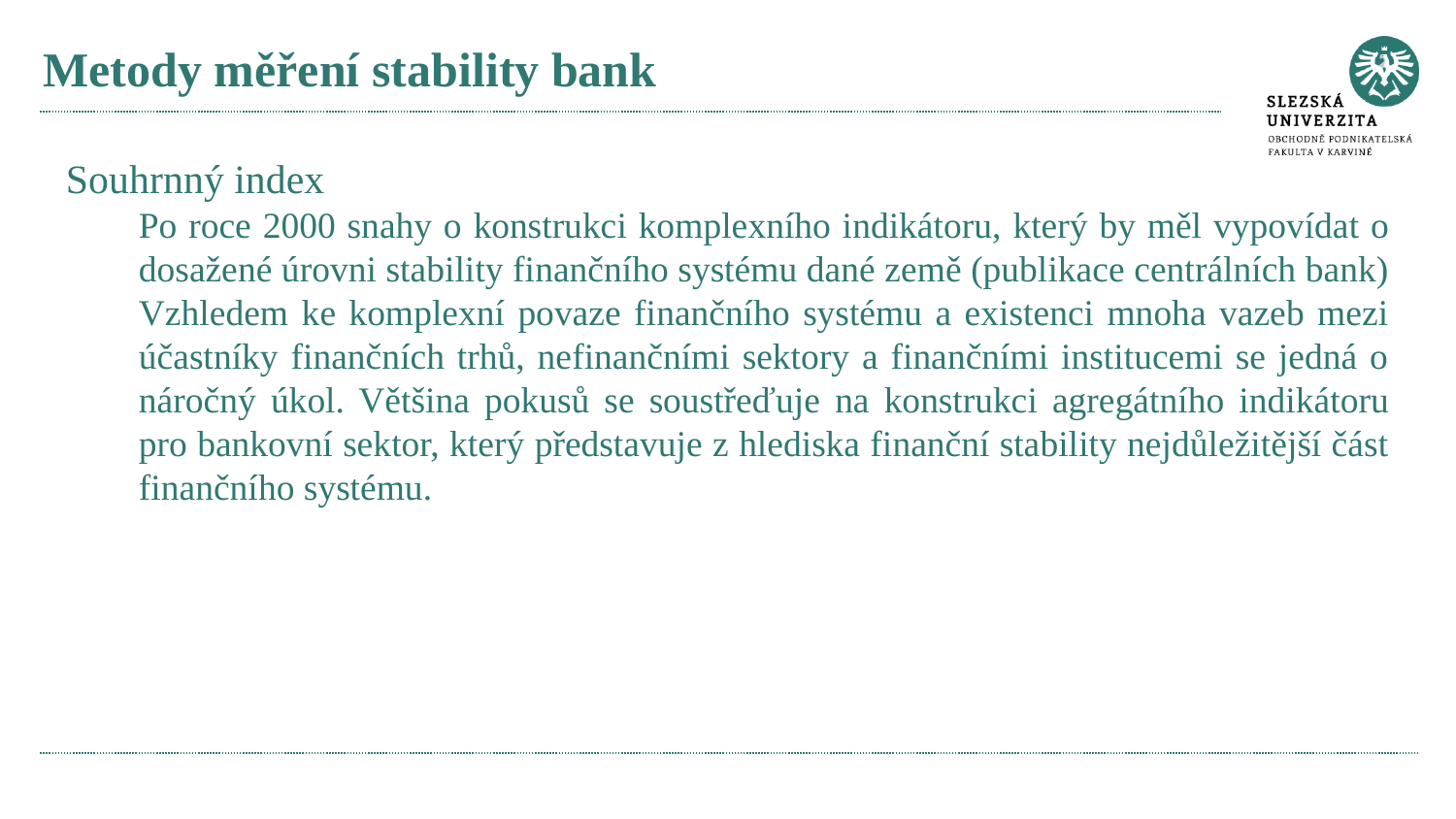

# Metody měření stability bank
Souhrnný index
Po roce 2000 snahy o konstrukci komplexního indikátoru, který by měl vypovídat o dosažené úrovni stability finančního systému dané země (publikace centrálních bank)
Vzhledem ke komplexní povaze finančního systému a existenci mnoha vazeb mezi účastníky finančních trhů, nefinančními sektory a finančními institucemi se jedná o náročný úkol. Většina pokusů se soustřeďuje na konstrukci agregátního indikátoru pro bankovní sektor, který představuje z hlediska finanční stability nejdůležitější část finančního systému.